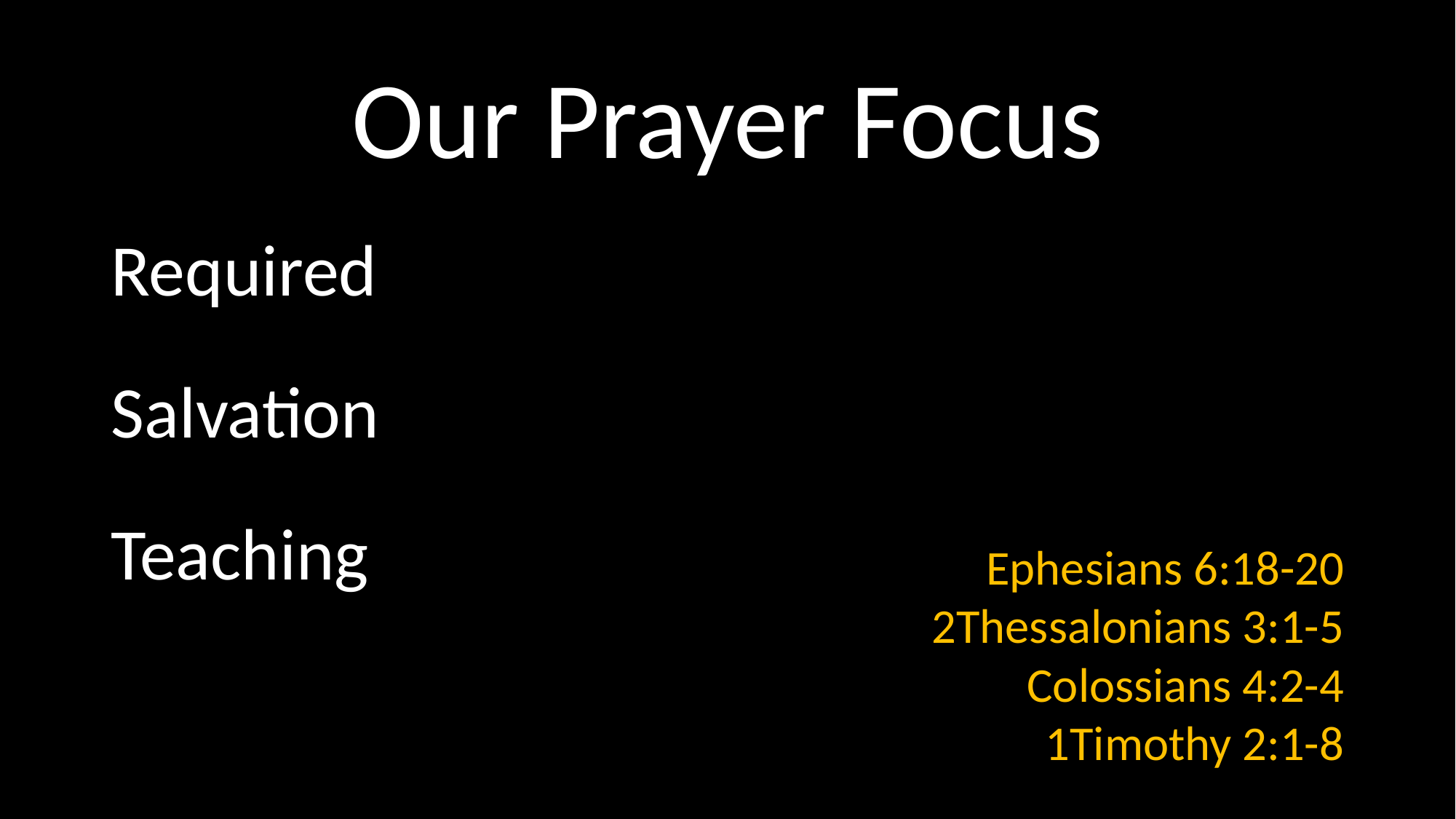

# Our Prayer Focus
Required
Salvation
Teaching
Ephesians 6:18-20
2Thessalonians 3:1-5
Colossians 4:2-4
1Timothy 2:1-8